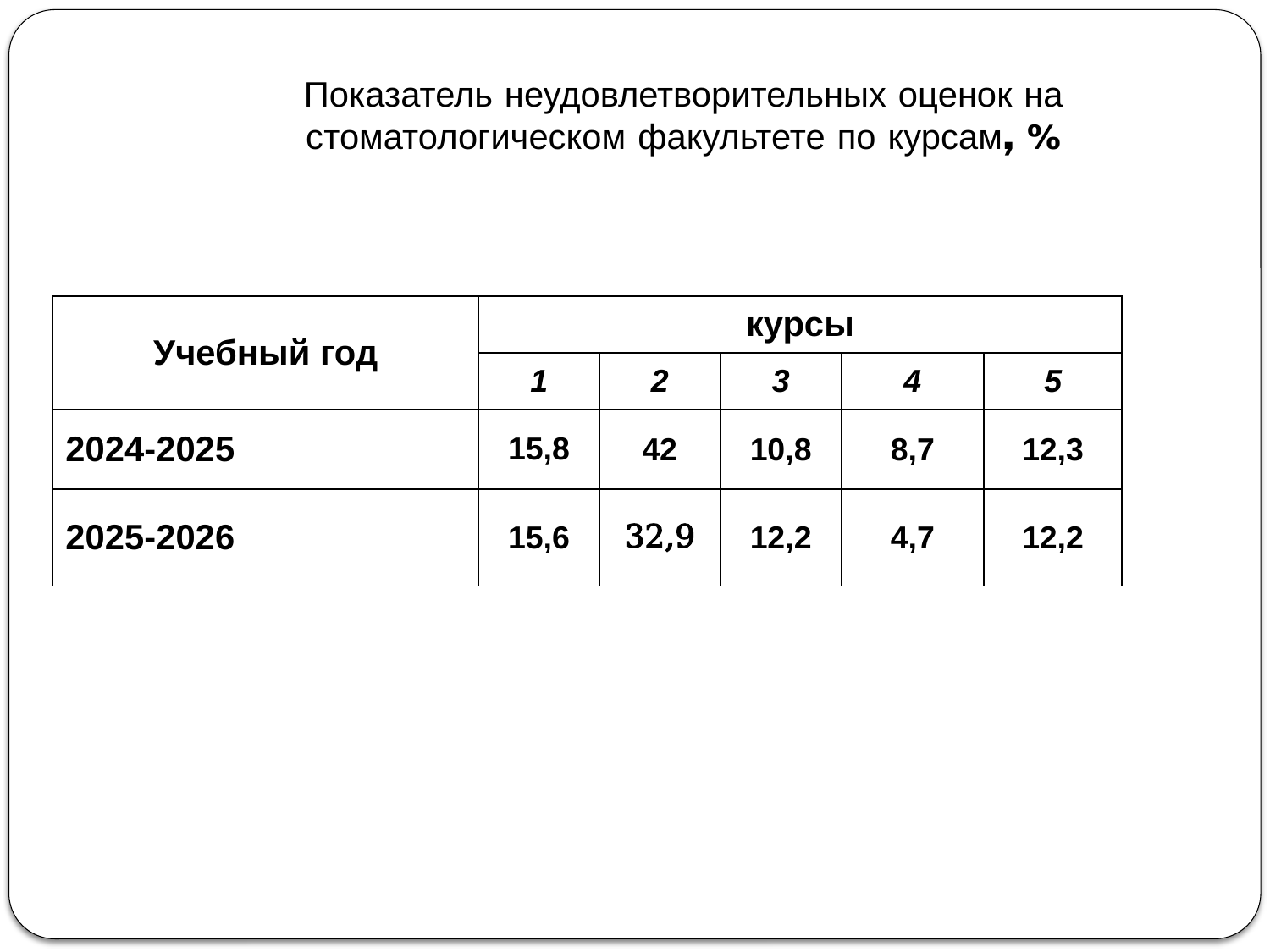

# Показатель неудовлетворительных оценок на стоматологическом факультете по курсам, %
| Учебный год | курсы |  |  |  |  |
| --- | --- | --- | --- | --- | --- |
|  | 1 | 2 | 3 | 4 | 5 |
| 2024-2025 | 15,8 | 42 | 10,8 | 8,7 | 12,3 |
| 2025-2026 | 15,6 | 32,9 | 12,2 | 4,7 | 12,2 |